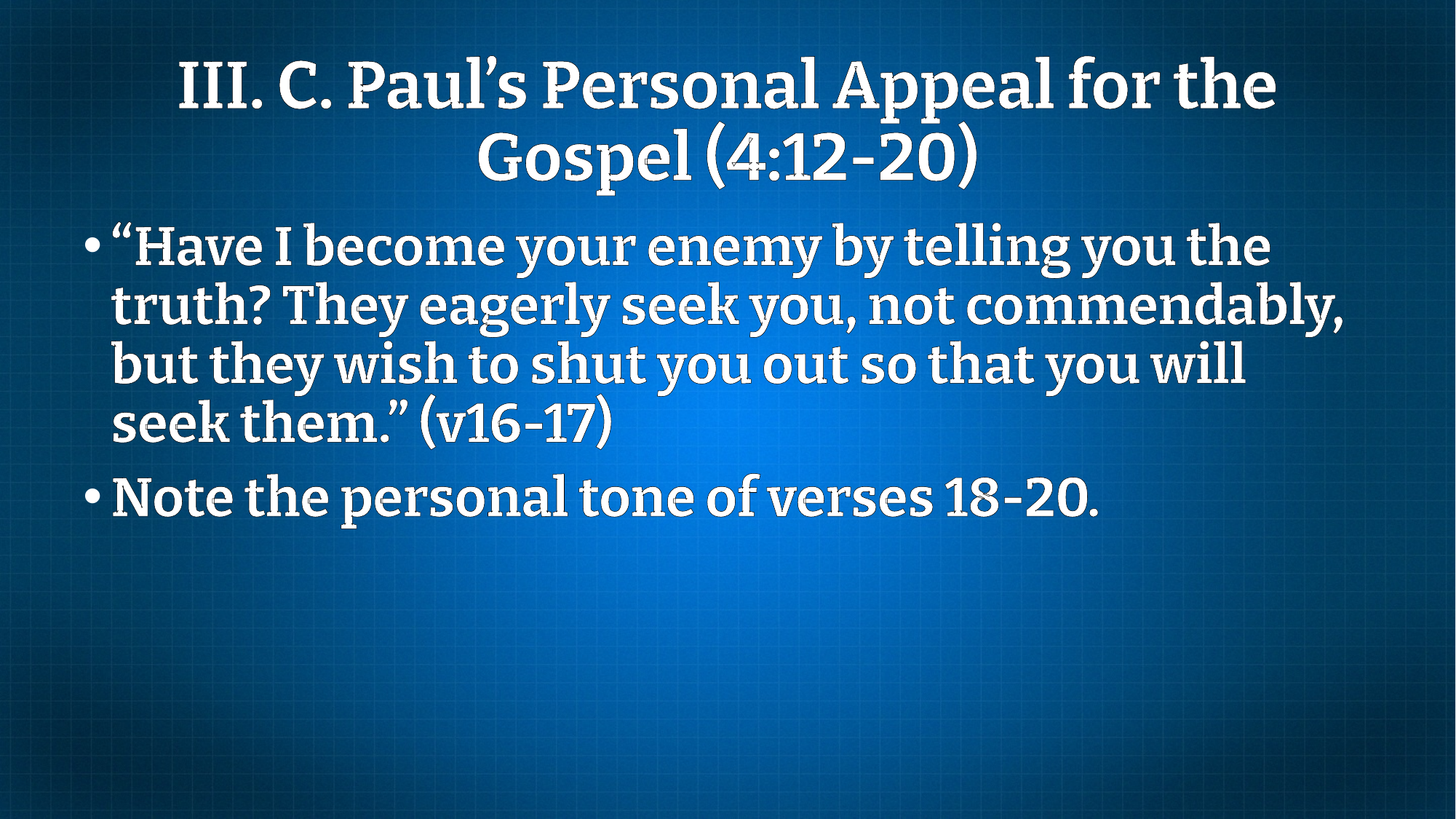

# III. C. Paul’s Personal Appeal for the Gospel (4:12-20)
“Have I become your enemy by telling you the truth? They eagerly seek you, not commendably, but they wish to shut you out so that you will seek them.” (v16-17)
Note the personal tone of verses 18-20.